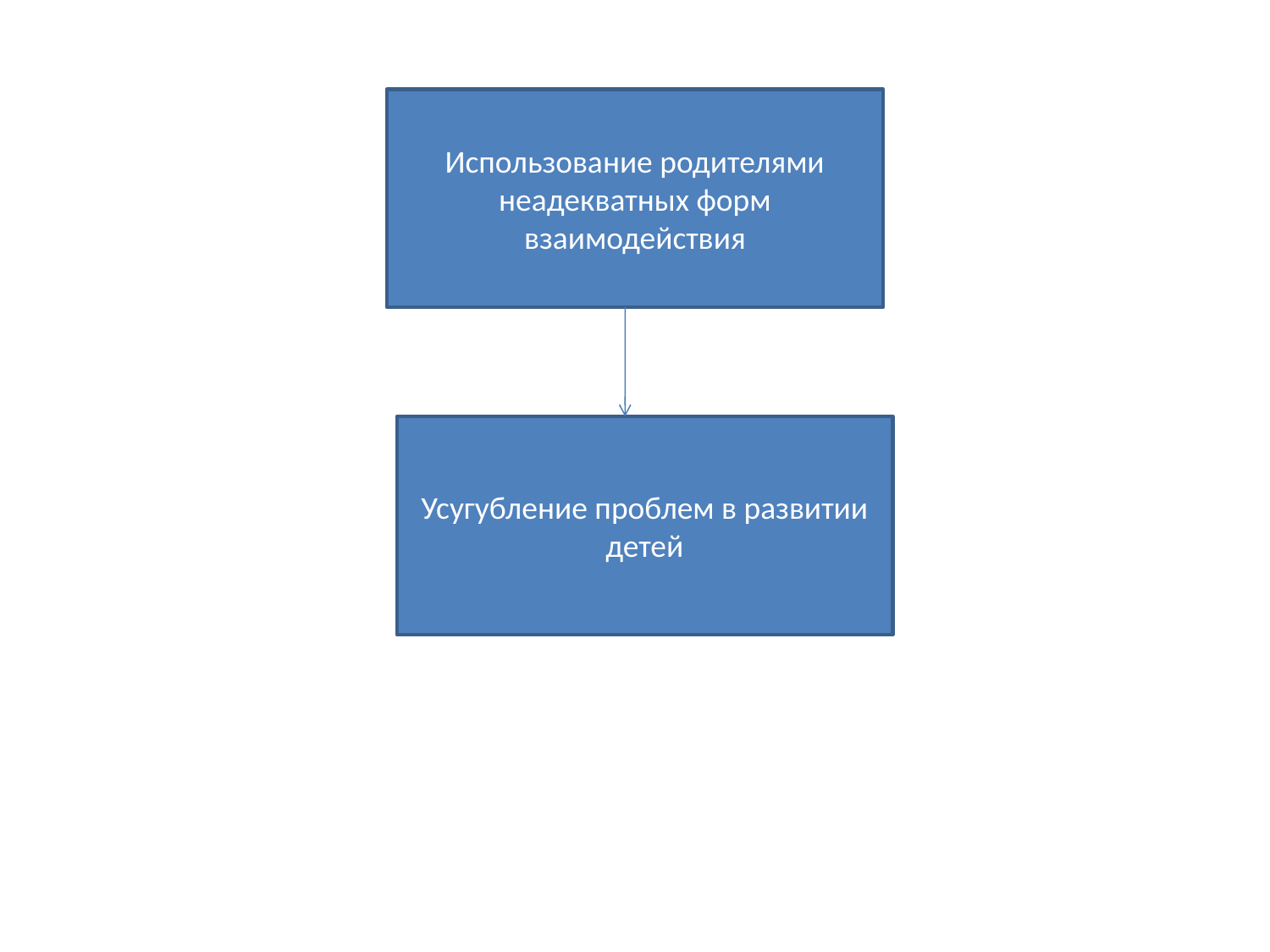

Использование родителями неадекватных форм взаимодействия
Усугубление проблем в развитии детей